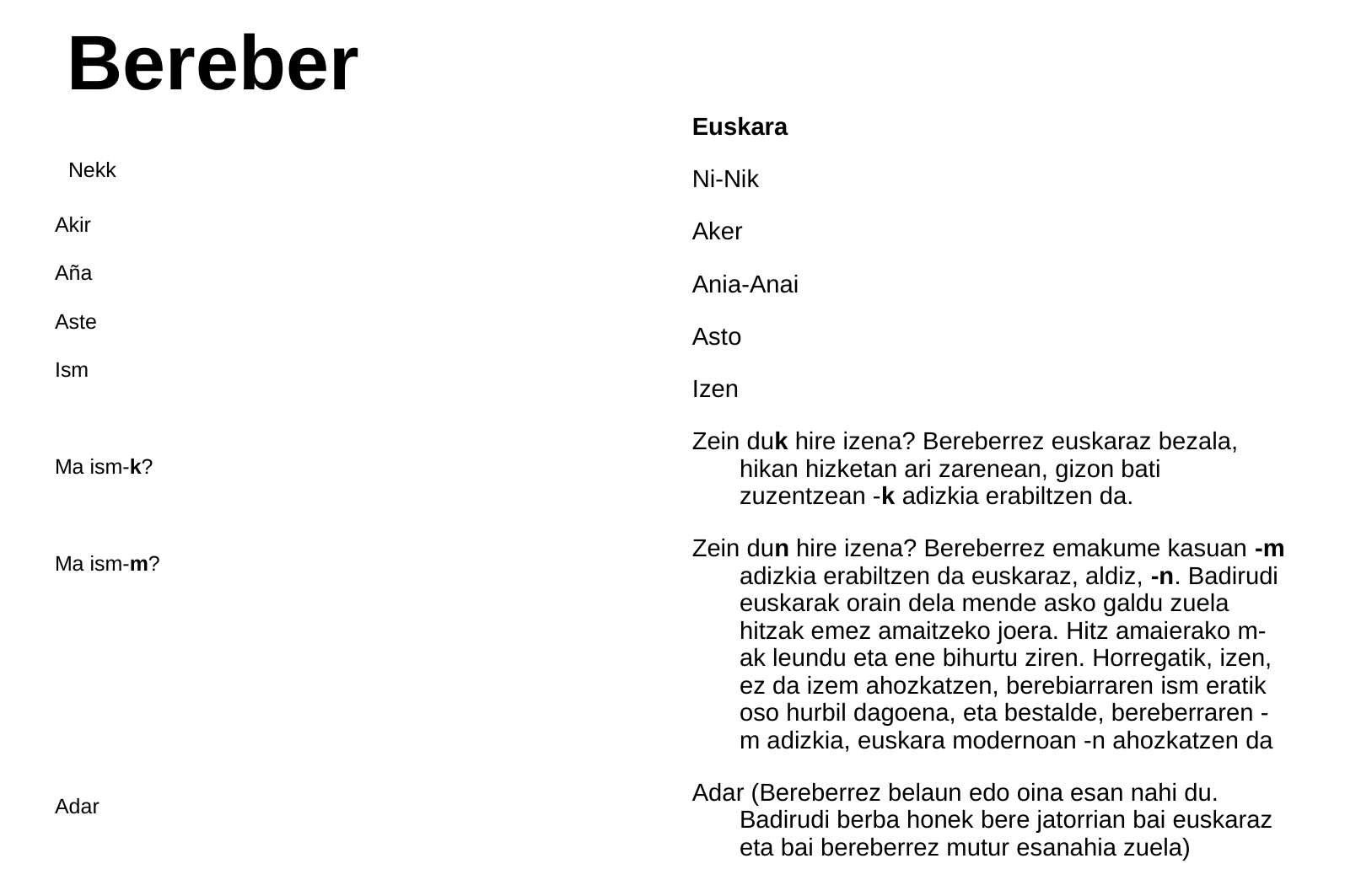

# Bereber
Euskara
Ni-Nik
Aker
Ania-Anai
Asto
Izen
Zein duk hire izena? Bereberrez euskaraz bezala, hikan hizketan ari zarenean, gizon bati zuzentzean -k adizkia erabiltzen da.
Zein dun hire izena? Bereberrez emakume kasuan -m adizkia erabiltzen da euskaraz, aldiz, -n. Badirudi euskarak orain dela mende asko galdu zuela hitzak emez amaitzeko joera. Hitz amaierako m-ak leundu eta ene bihurtu ziren. Horregatik, izen, ez da izem ahozkatzen, berebiarraren ism eratik oso hurbil dagoena, eta bestalde, bereberraren -m adizkia, euskara modernoan -n ahozkatzen da
Adar (Bereberrez belaun edo oina esan nahi du. Badirudi berba honek bere jatorrian bai euskaraz eta bai bereberrez mutur esanahia zuela)

 Nekk
Akir
Aña
Aste
Ism

Ma ism-k?

Ma ism-m?

Adar